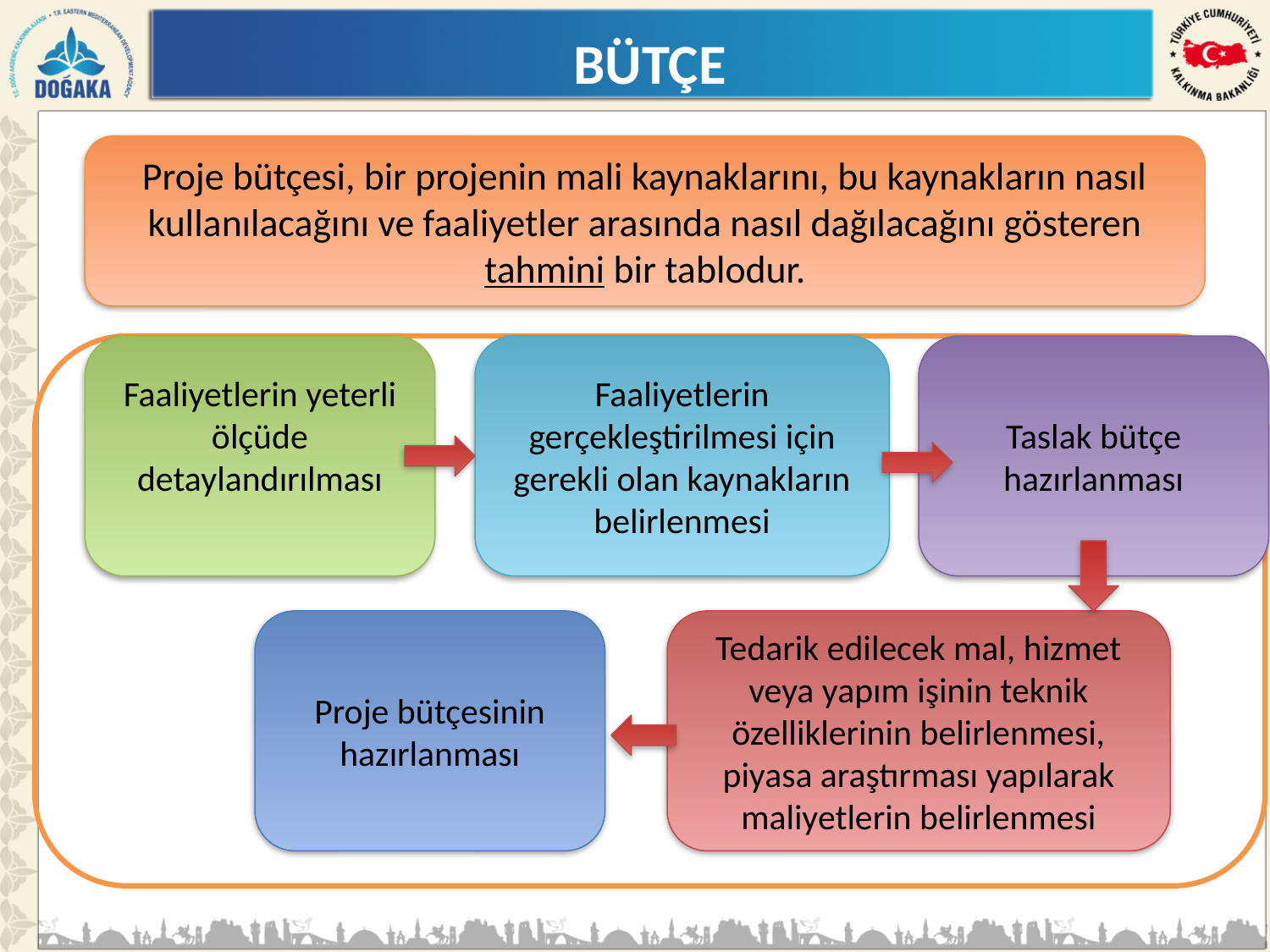

BÜTÇE

Proje bütçesi, bir projenin mali kaynaklarını, bu kaynakların nasıl kullanılacağını ve faaliyetler arasında nasıl dağılacağını gösteren tahmini bir tablodur.

Faaliyetlerin yeterli ölçüde detaylandırılması

Faaliyetlerin gerçekleştirilmesi için gerekli olan kaynakların belirlenmesi
Taslak bütçe hazırlanması

Proje bütçesinin hazırlanması
Tedarik edilecek mal, hizmet veya yapım işinin teknik özelliklerinin belirlenmesi, piyasa araştırması yapılarak maliyetlerin belirlenmesi